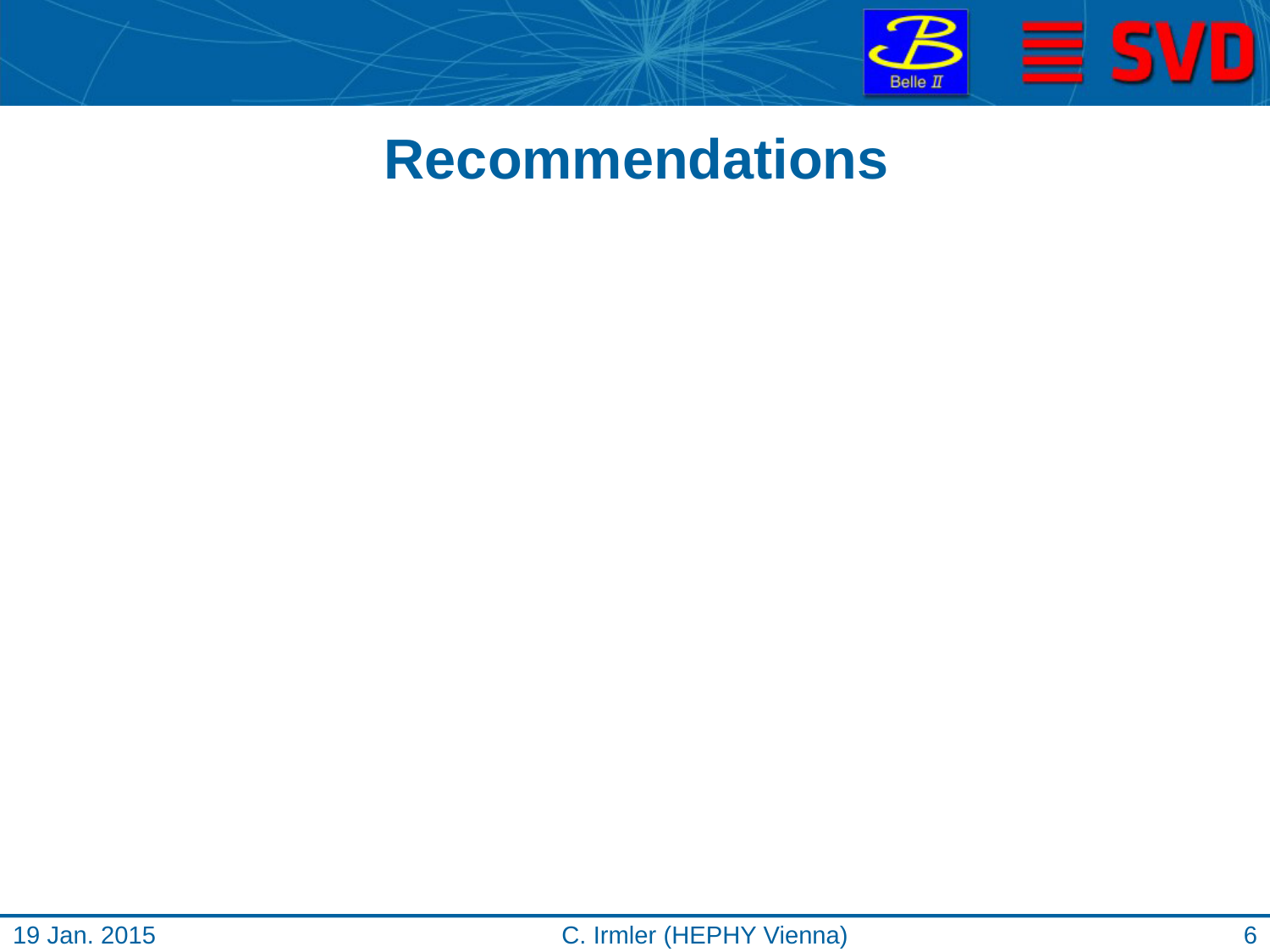

# Recommendations
19 Jan. 2015
C. Irmler (HEPHY Vienna)
6